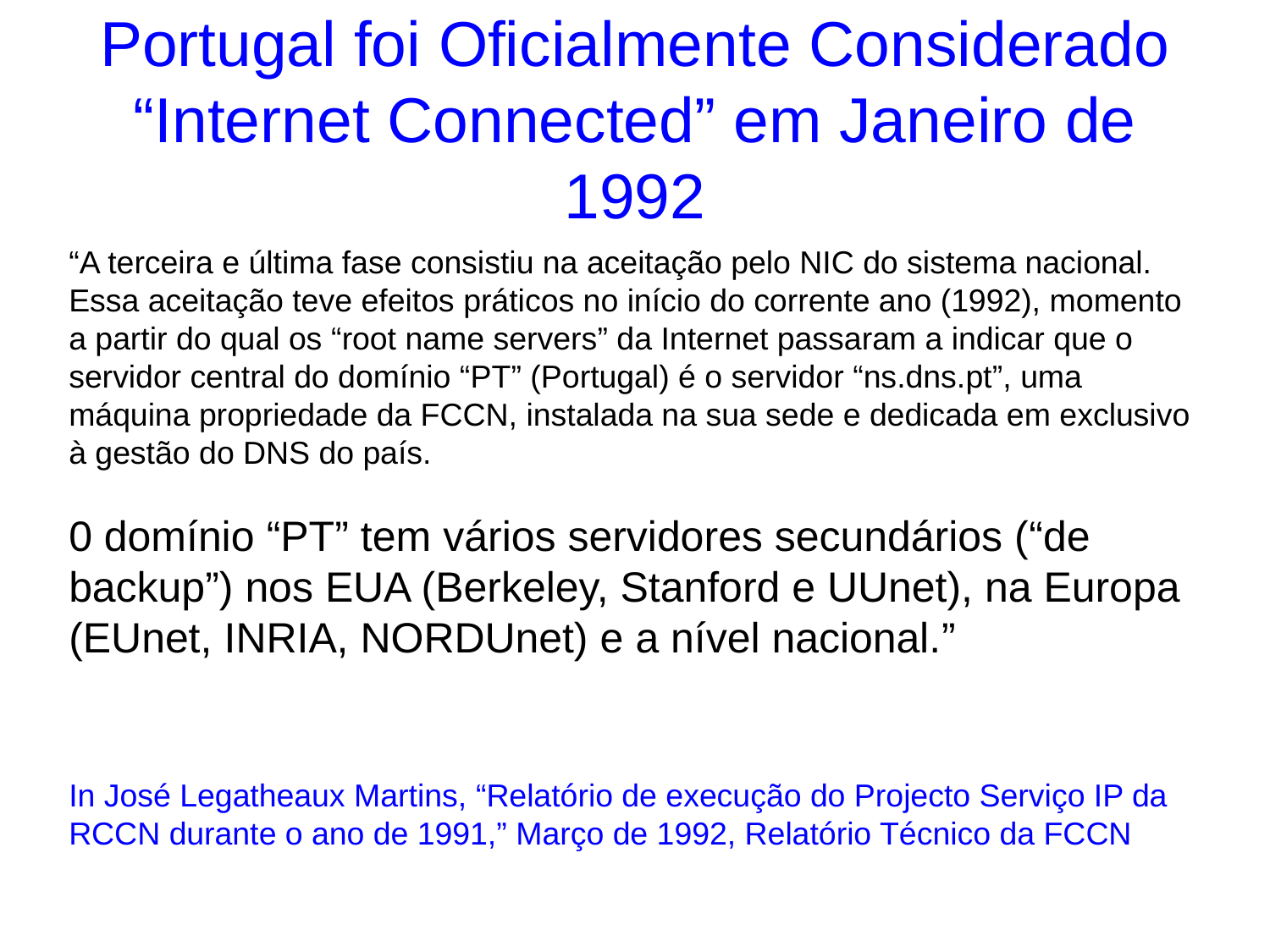

# Portugal foi Oficialmente Considerado “Internet Connected” em Janeiro de 1992
“A terceira e última fase consistiu na aceitação pelo NIC do sistema nacional. Essa aceitação teve efeitos práticos no início do corrente ano (1992), momento a partir do qual os “root name servers” da Internet passaram a indicar que o servidor central do domínio “PT” (Portugal) é o servidor “ns.dns.pt”, uma máquina propriedade da FCCN, instalada na sua sede e dedicada em exclusivo à gestão do DNS do país.

0 domínio “PT” tem vários servidores secundários (“de backup”) nos EUA (Berkeley, Stanford e UUnet), na Europa (EUnet, INRIA, NORDUnet) e a nível nacional.”

In José Legatheaux Martins, “Relatório de execução do Projecto Serviço IP da RCCN durante o ano de 1991,” Março de 1992, Relatório Técnico da FCCN